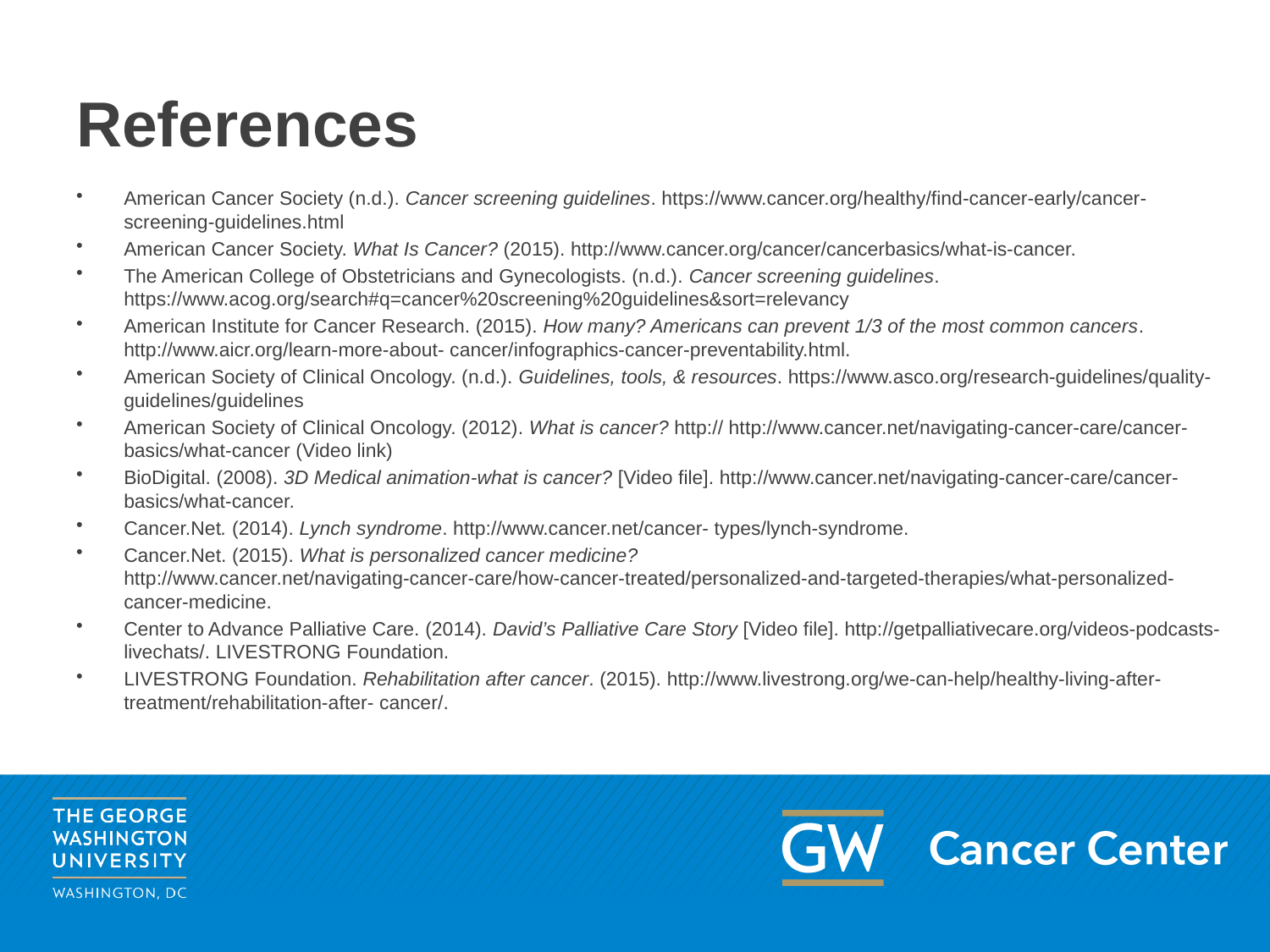

# References
American Cancer Society (n.d.). Cancer screening guidelines. https://www.cancer.org/healthy/find-cancer-early/cancer-screening-guidelines.html
American Cancer Society. What Is Cancer? (2015). http://www.cancer.org/cancer/cancerbasics/what‐is‐cancer.
The American College of Obstetricians and Gynecologists. (n.d.). Cancer screening guidelines. https://www.acog.org/search#q=cancer%20screening%20guidelines&sort=relevancy
American Institute for Cancer Research. (2015). How many? Americans can prevent 1/3 of the most common cancers. http://www.aicr.org/learn‐more‐about‐ cancer/infographics‐cancer‐preventability.html.
American Society of Clinical Oncology. (n.d.). Guidelines, tools, & resources. https://www.asco.org/research-guidelines/quality-guidelines/guidelines
American Society of Clinical Oncology. (2012). What is cancer? http:// http://www.cancer.net/navigating-cancer-care/cancer-basics/what-cancer (Video link)
BioDigital. (2008). 3D Medical animation‐what is cancer? [Video file]. http://www.cancer.net/navigating‐cancer‐care/cancer‐basics/what‐cancer.
Cancer.Net. (2014). Lynch syndrome. http://www.cancer.net/cancer‐ types/lynch‐syndrome.
Cancer.Net. (2015). What is personalized cancer medicine? http://www.cancer.net/navigating‐cancer‐care/how‐cancer‐treated/personalized‐and‐targeted‐therapies/what‐personalized‐cancer‐medicine.
Center to Advance Palliative Care. (2014). David’s Palliative Care Story [Video file]. http://getpalliativecare.org/videos‐podcasts‐livechats/. LIVESTRONG Foundation.
LIVESTRONG Foundation. Rehabilitation after cancer. (2015). http://www.livestrong.org/we‐can‐help/healthy‐living‐after‐treatment/rehabilitation‐after‐ cancer/.